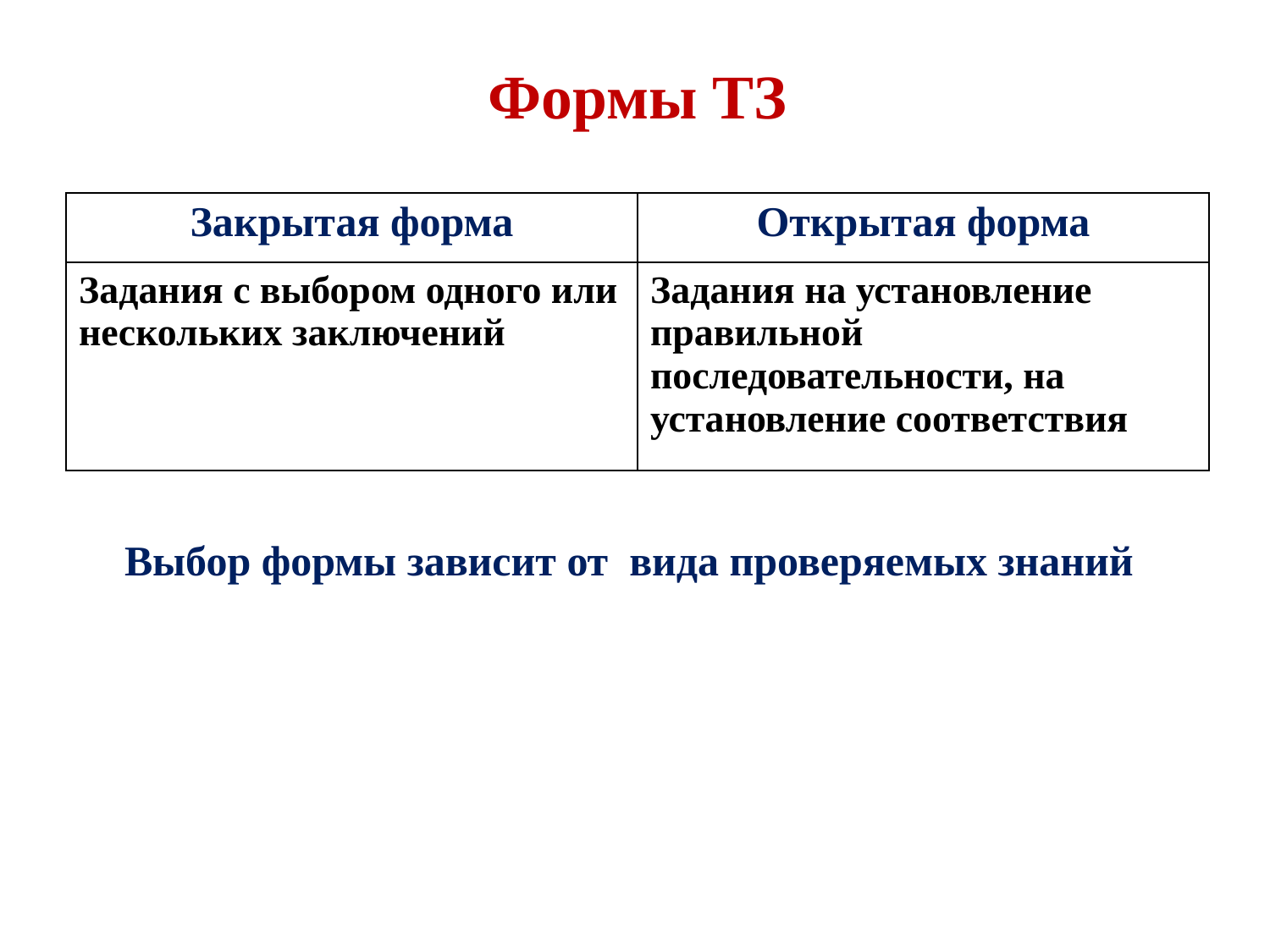

# Формы ТЗ
| Закрытая форма | Открытая форма |
| --- | --- |
| Задания с выбором одного или нескольких заключений | Задания на установление правильной последовательности, на установление соответствия |

Выбор формы зависит от  вида проверяемых знаний